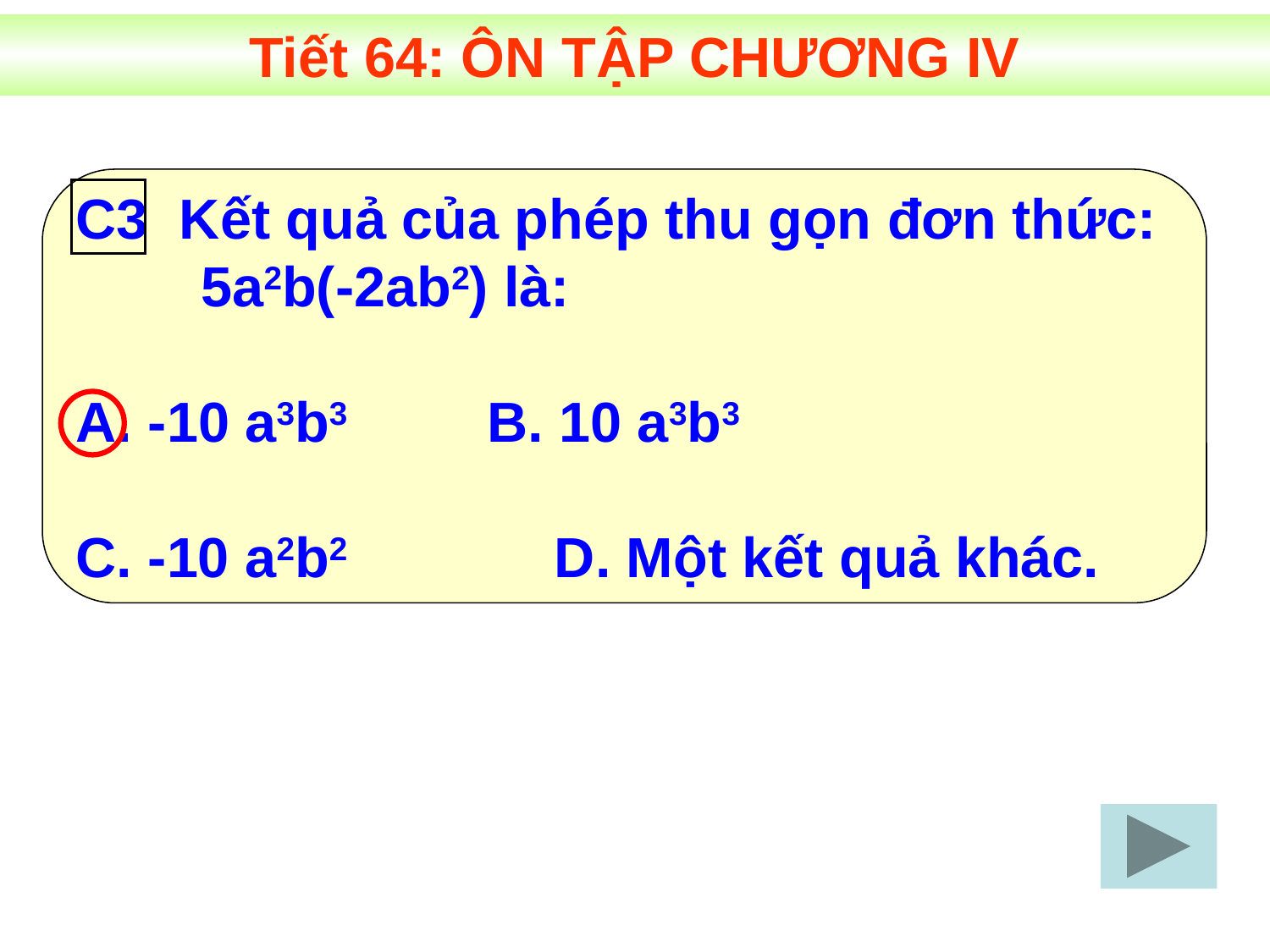

Tiết 64: ÔN TẬP CHƯƠNG IV
C3  Kết quả của phép thu gọn đơn thức:
        5a2b(-2ab2) là:

 -10 a3b3	       B. 10 a3b3

C. -10 a2b2                 D. Một kết quả khác.